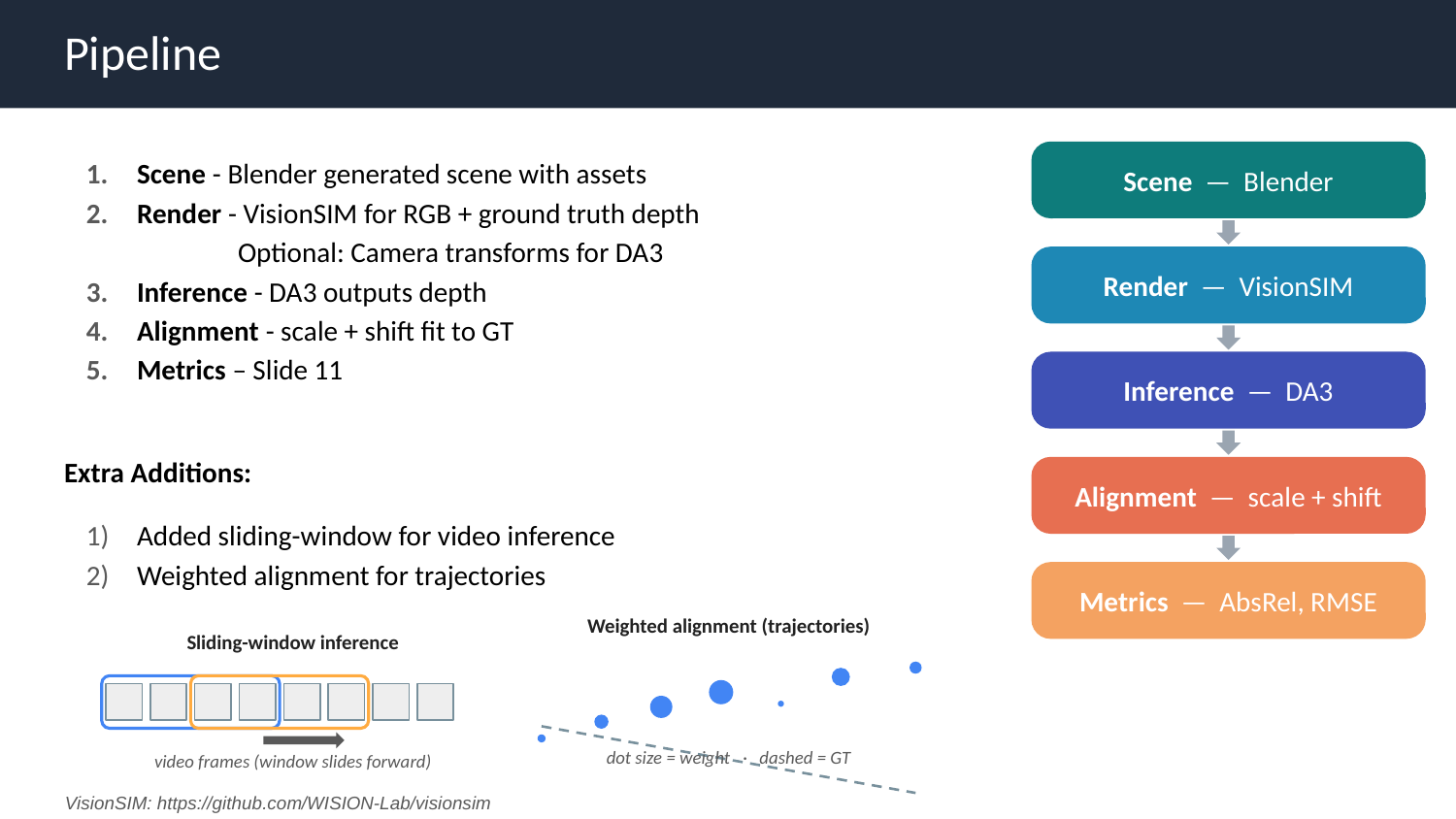

Pipeline
Scene - Blender generated scene with assets
Render - VisionSIM for RGB + ground truth depth
                        Optional: Camera transforms for DA3
Inference - DA3 outputs depth
Alignment - scale + shift fit to GT
Metrics – Slide 11

Extra Additions:
Added sliding-window for video inference
Weighted alignment for trajectories

Scene  —  Blender

Render  —  VisionSIM

Inference  —  DA3

Alignment  —  scale + shift

Metrics  —  AbsRel, RMSE
Weighted alignment (trajectories)

dot size = weight   ·   dashed = GT
Sliding-window inference

video frames (window slides forward)
VisionSIM: https://github.com/WISION-Lab/visionsim